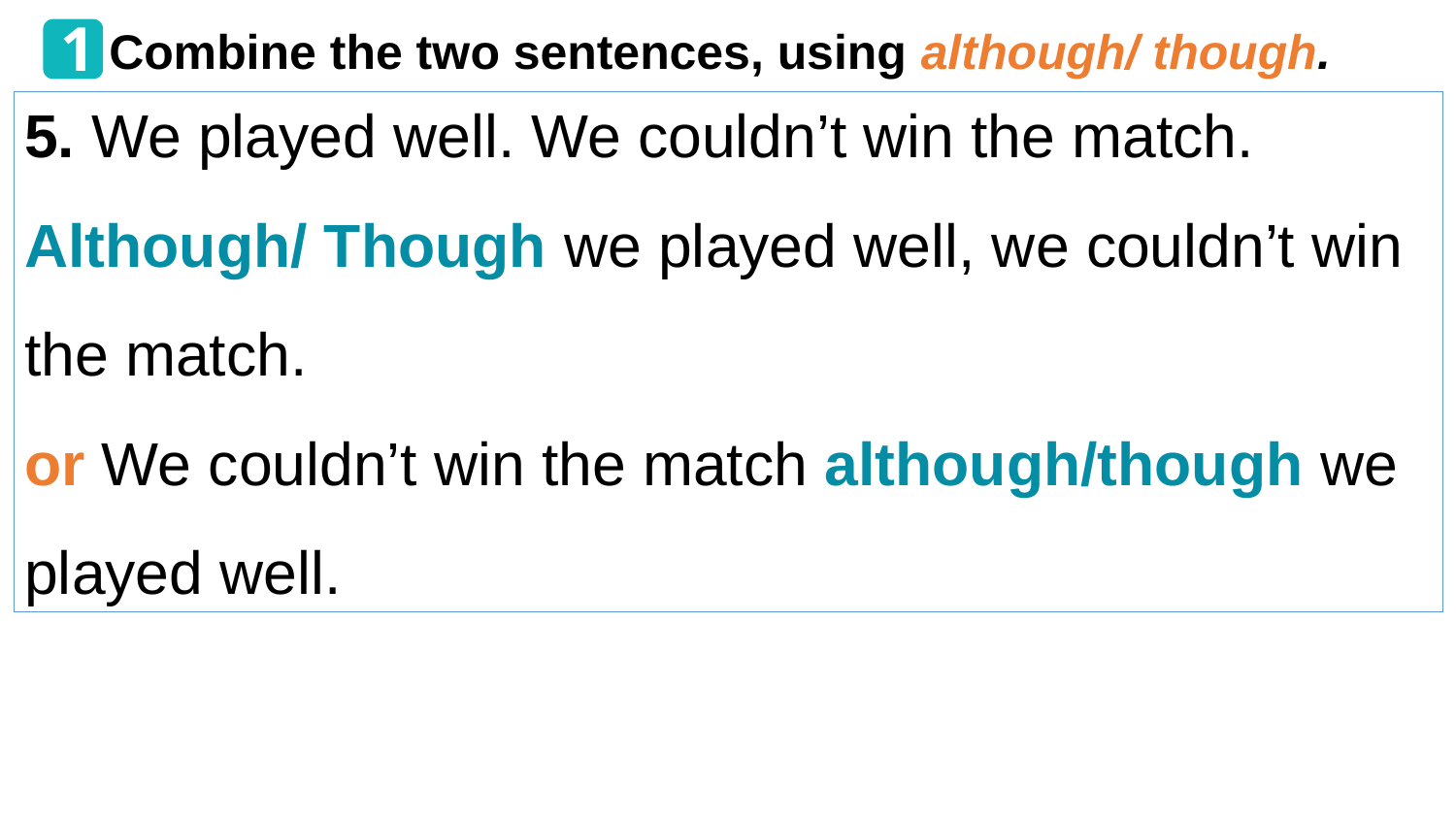

1
Combine the two sentences, using although/ though.

5. We played well. We couldn’t win the match.
Although/ Though we played well, we couldn’t win the match.
or We couldn’t win the match although/though we played well.